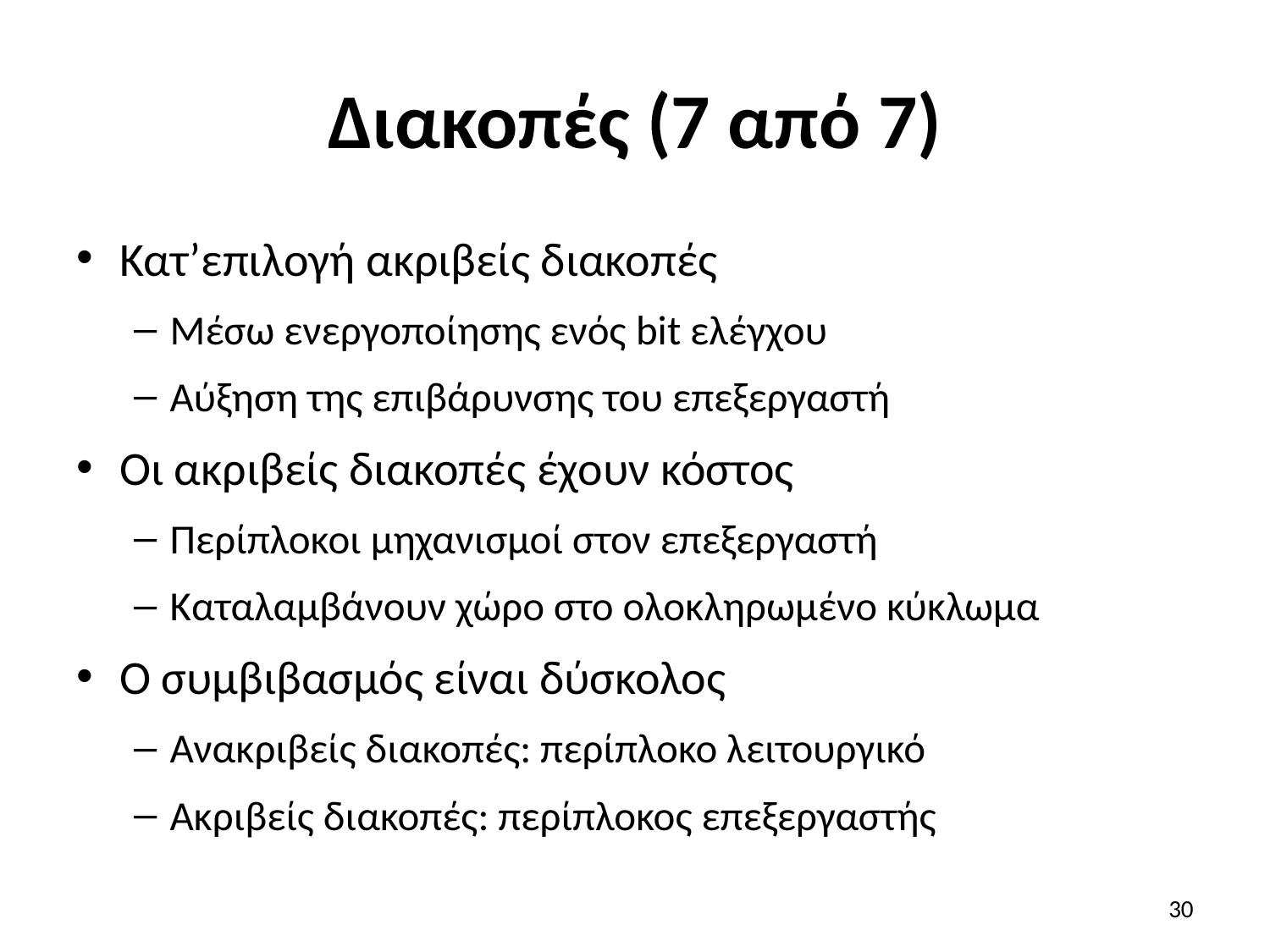

# Διακοπές (7 από 7)
Κατ’επιλογή ακριβείς διακοπές
Μέσω ενεργοποίησης ενός bit ελέγχου
Αύξηση της επιβάρυνσης του επεξεργαστή
Οι ακριβείς διακοπές έχουν κόστος
Περίπλοκοι μηχανισμοί στον επεξεργαστή
Καταλαμβάνουν χώρο στο ολοκληρωμένο κύκλωμα
Ο συμβιβασμός είναι δύσκολος
Ανακριβείς διακοπές: περίπλοκο λειτουργικό
Ακριβείς διακοπές: περίπλοκος επεξεργαστής
30